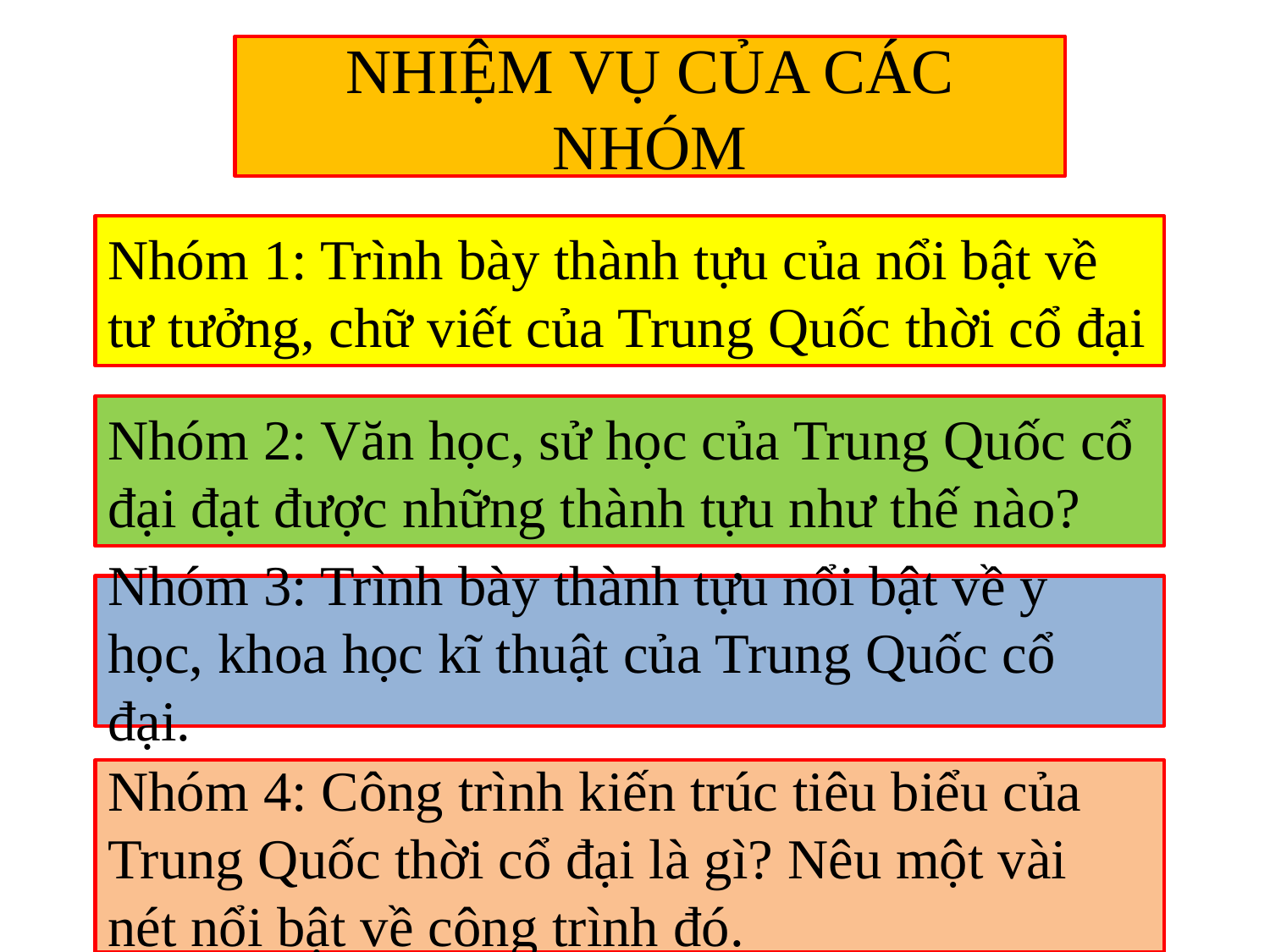

NHIỆM VỤ CỦA CÁC NHÓM
Nhóm 1: Trình bày thành tựu của nổi bật về tư tưởng, chữ viết của Trung Quốc thời cổ đại
Nhóm 2: Văn học, sử học của Trung Quốc cổ đại đạt được những thành tựu như thế nào?
Nhóm 3: Trình bày thành tựu nổi bật về y học, khoa học kĩ thuật của Trung Quốc cổ đại.
Nhóm 4: Công trình kiến trúc tiêu biểu của Trung Quốc thời cổ đại là gì? Nêu một vài nét nổi bật về công trình đó.